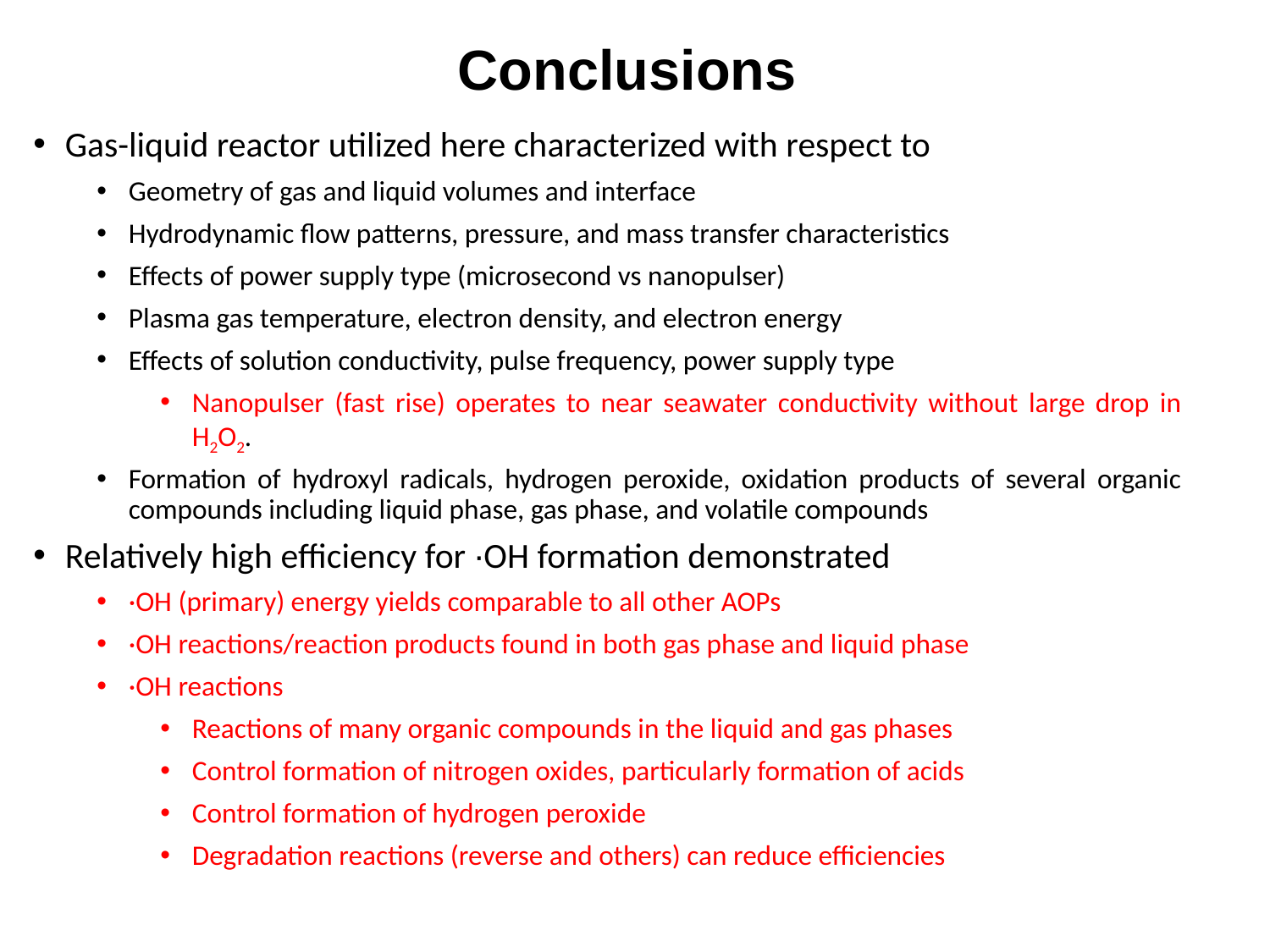

# Conclusions
Gas-liquid reactor utilized here characterized with respect to
Geometry of gas and liquid volumes and interface
Hydrodynamic flow patterns, pressure, and mass transfer characteristics
Effects of power supply type (microsecond vs nanopulser)
Plasma gas temperature, electron density, and electron energy
Effects of solution conductivity, pulse frequency, power supply type
Nanopulser (fast rise) operates to near seawater conductivity without large drop in H2O2.
Formation of hydroxyl radicals, hydrogen peroxide, oxidation products of several organic compounds including liquid phase, gas phase, and volatile compounds
Relatively high efficiency for ∙OH formation demonstrated
·OH (primary) energy yields comparable to all other AOPs
·OH reactions/reaction products found in both gas phase and liquid phase
·OH reactions
Reactions of many organic compounds in the liquid and gas phases
Control formation of nitrogen oxides, particularly formation of acids
Control formation of hydrogen peroxide
Degradation reactions (reverse and others) can reduce efficiencies